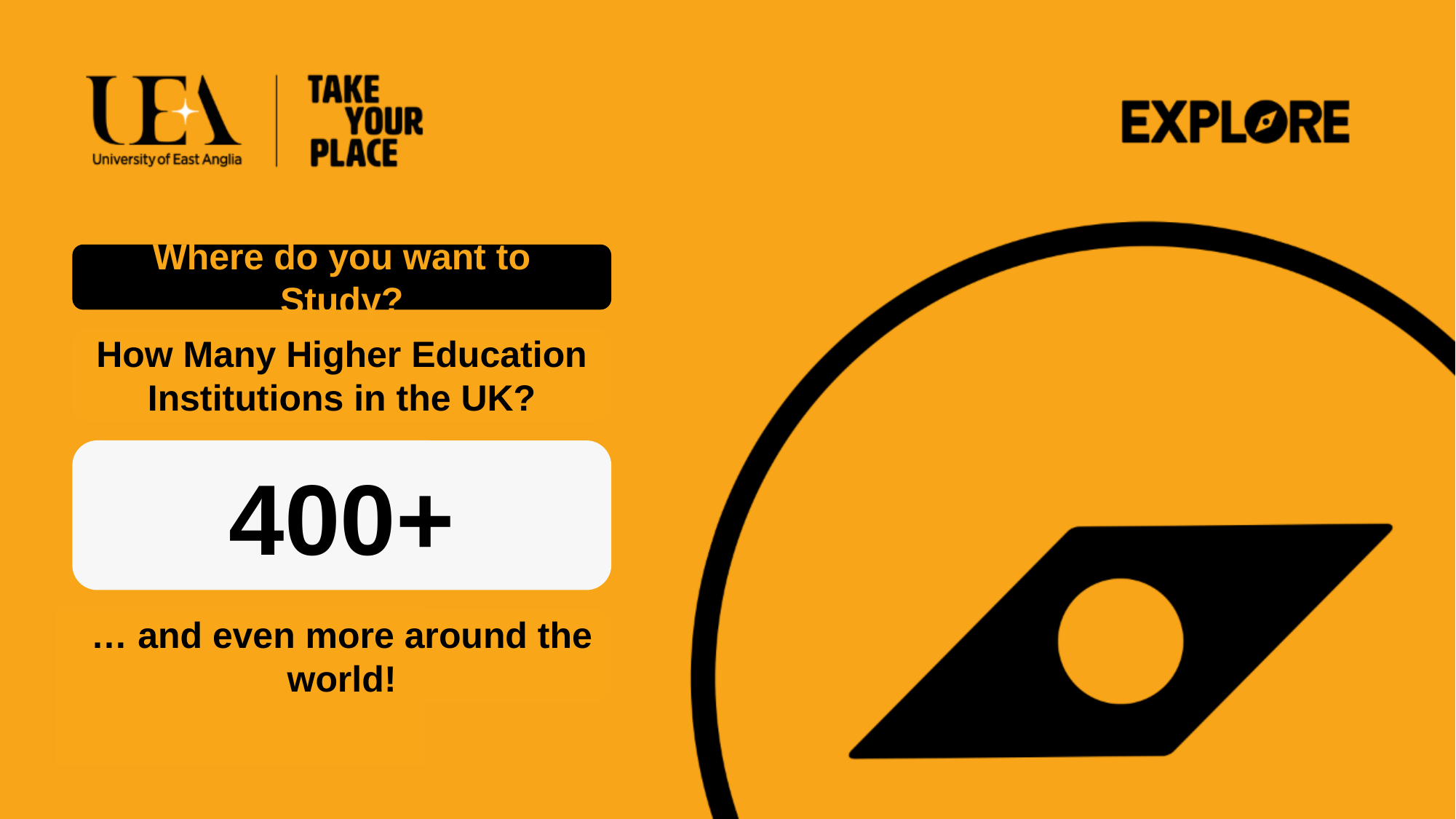

Where do you want to Study?
How Many Higher Education Institutions in the UK?
400+
… and even more around the world!